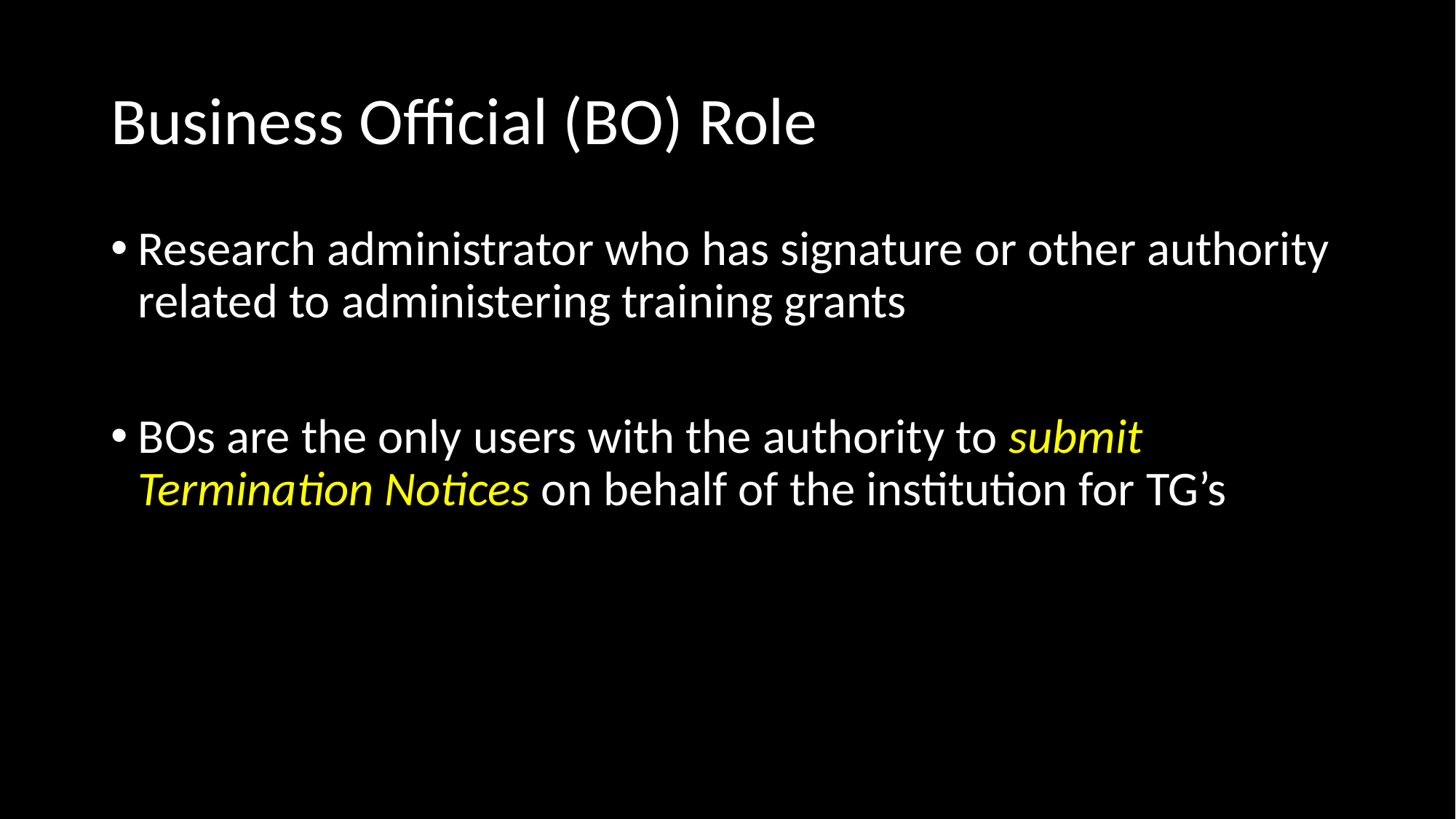

# Business Official (BO) Role
Research administrator who has signature or other authority related to administering training grants

BOs are the only users with the authority to submit Termination Notices on behalf of the institution for TG’s